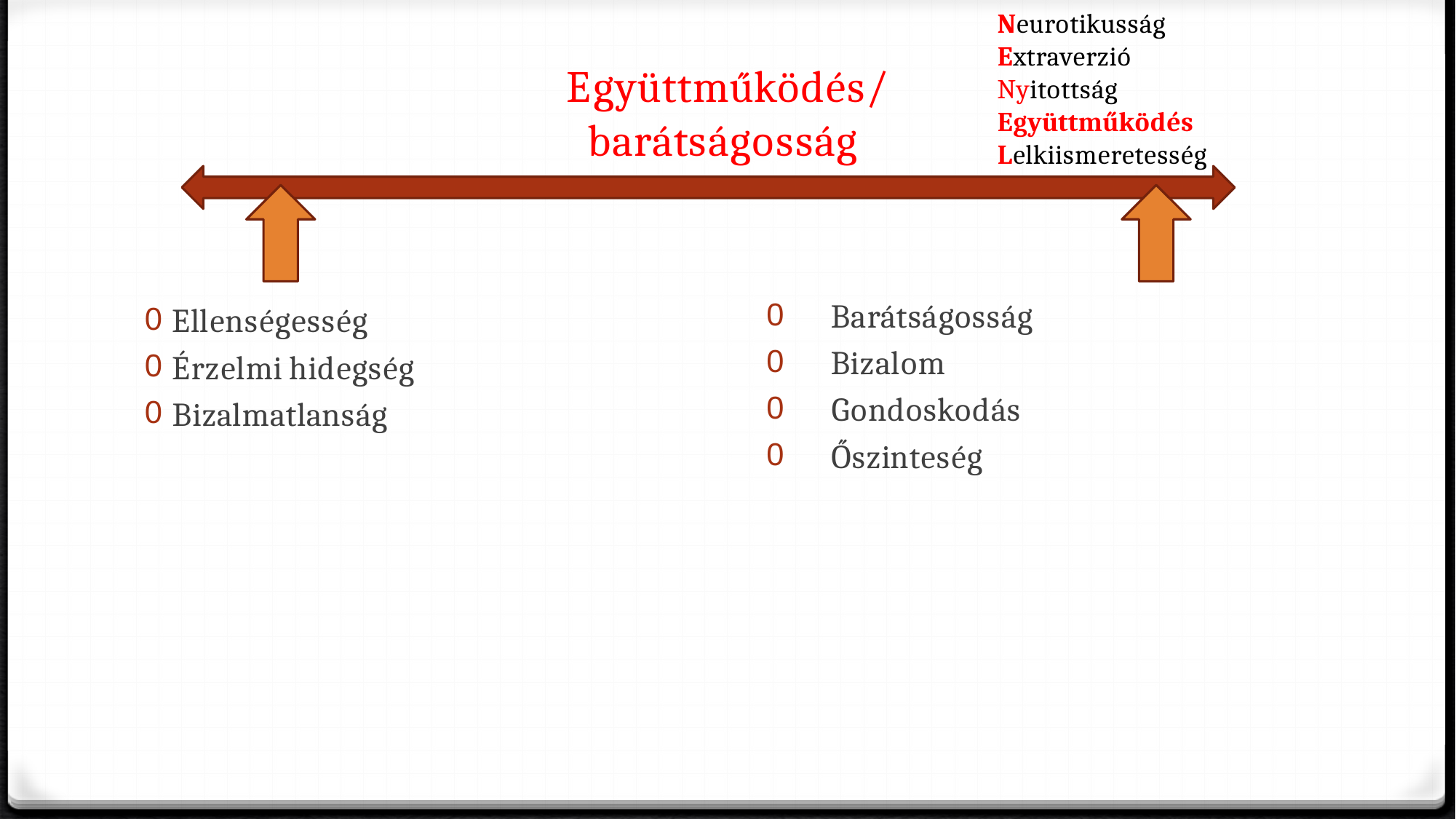

Neurotikusság
Extraverzió
Nyitottság
Együttműködés
Lelkiismeretesség

# Együttműködés/ barátságosság

Barátságosság
Bizalom
Gondoskodás
Őszinteség

Ellenségesség
Érzelmi hidegség
Bizalmatlanság